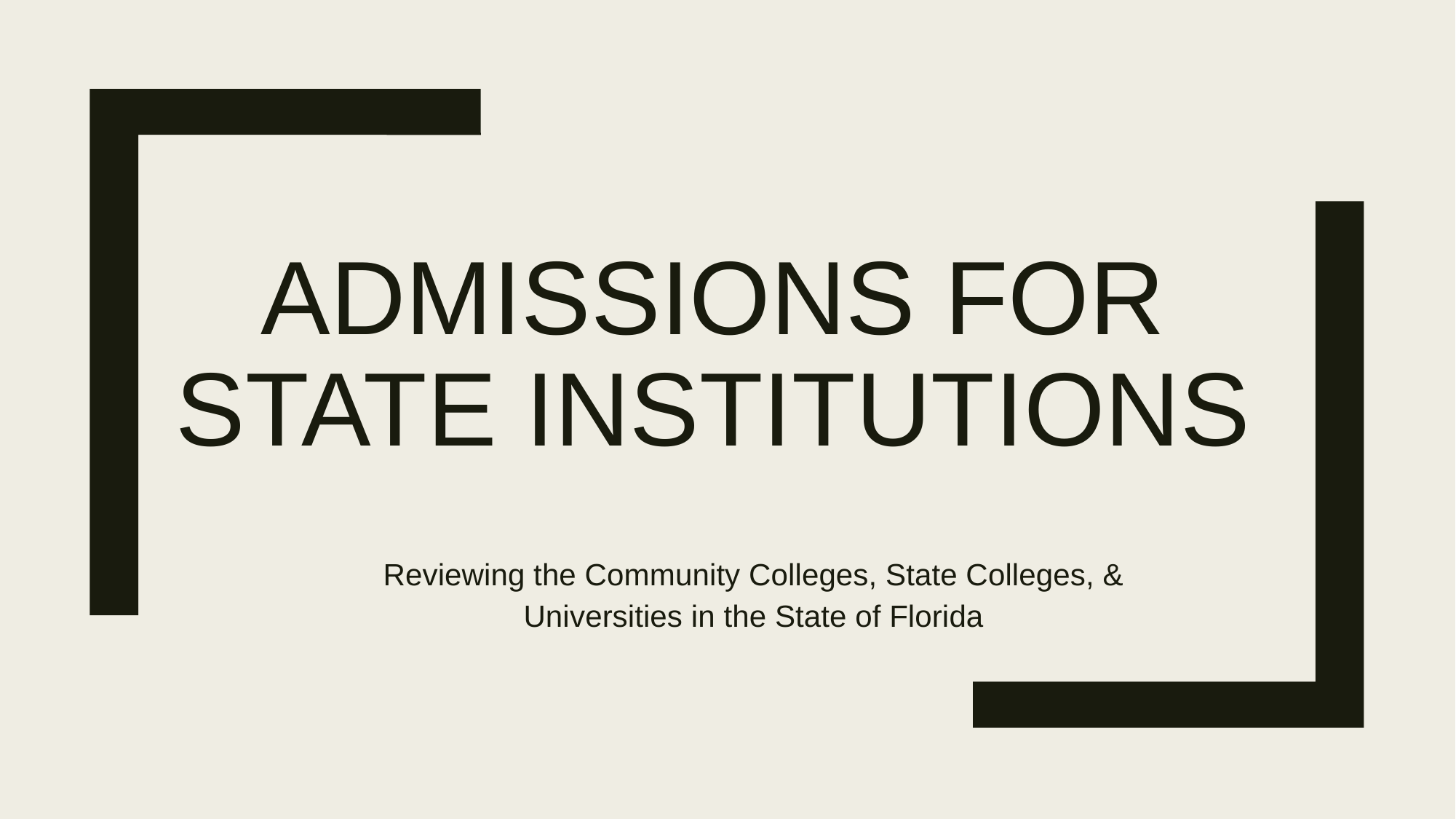

# Admissions for State Institutions
Reviewing the Community Colleges, State Colleges, &
Universities in the State of Florida